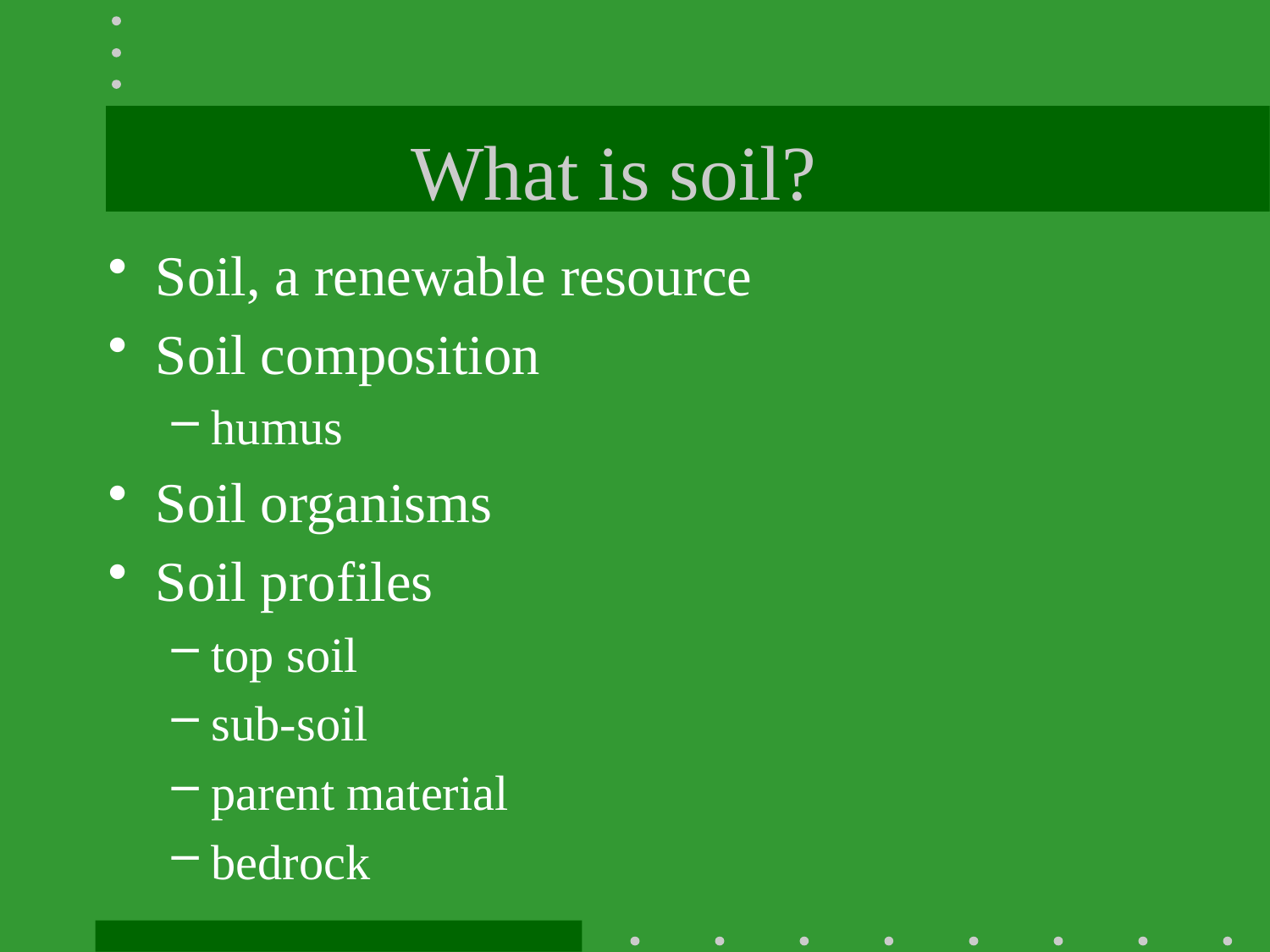

# What is soil?
Soil, a renewable resource
Soil composition
humus
Soil organisms
Soil profiles
top soil
sub-soil
parent material
bedrock